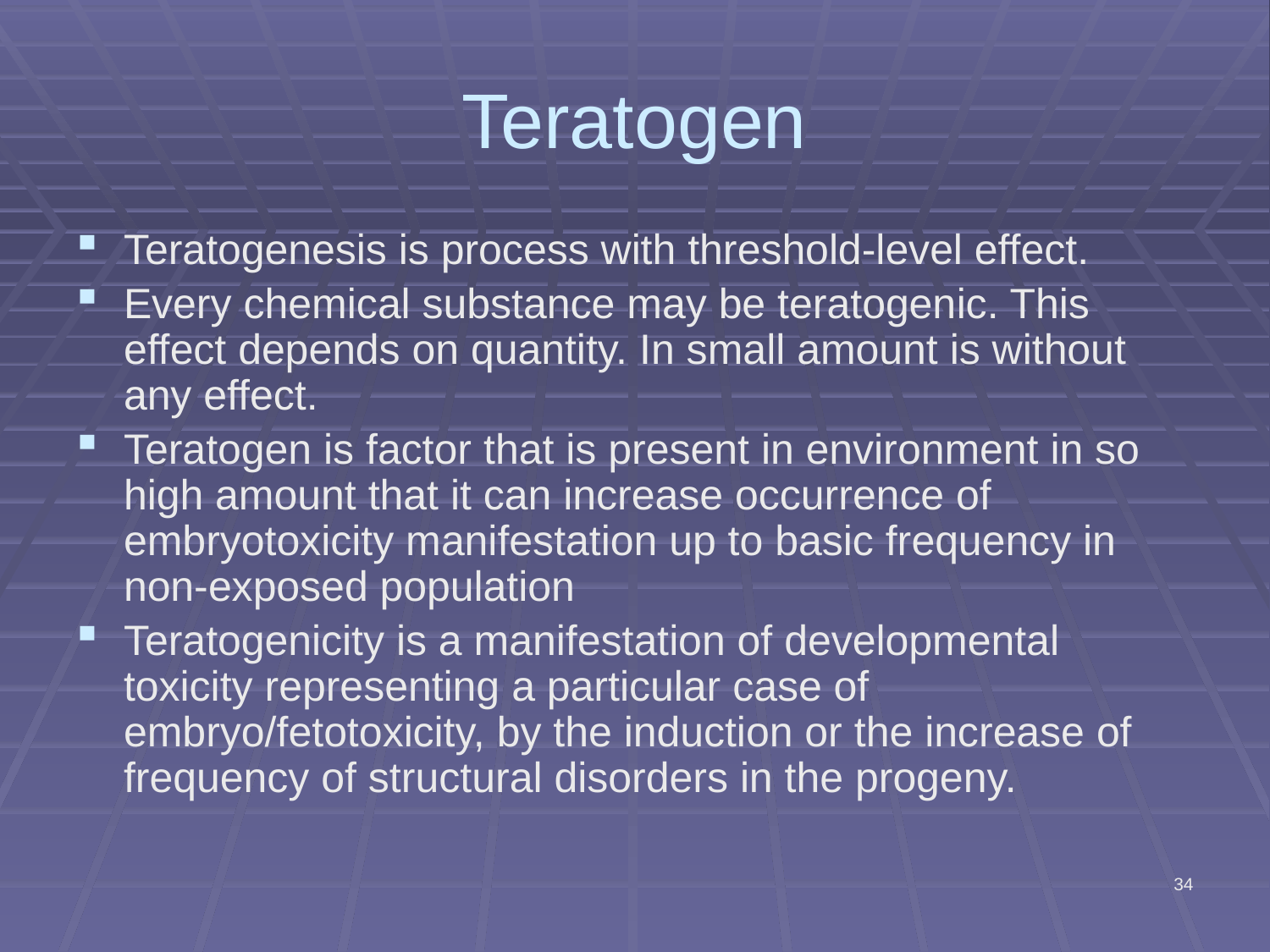

# Teratogen
Teratogenesis is process with threshold-level effect.
Every chemical substance may be teratogenic. This effect depends on quantity. In small amount is without any effect.
Teratogen is factor that is present in environment in so high amount that it can increase occurrence of embryotoxicity manifestation up to basic frequency in non-exposed population
Teratogenicity is a manifestation of developmental toxicity representing a particular case of embryo/fetotoxicity, by the induction or the increase of frequency of structural disorders in the progeny.
34